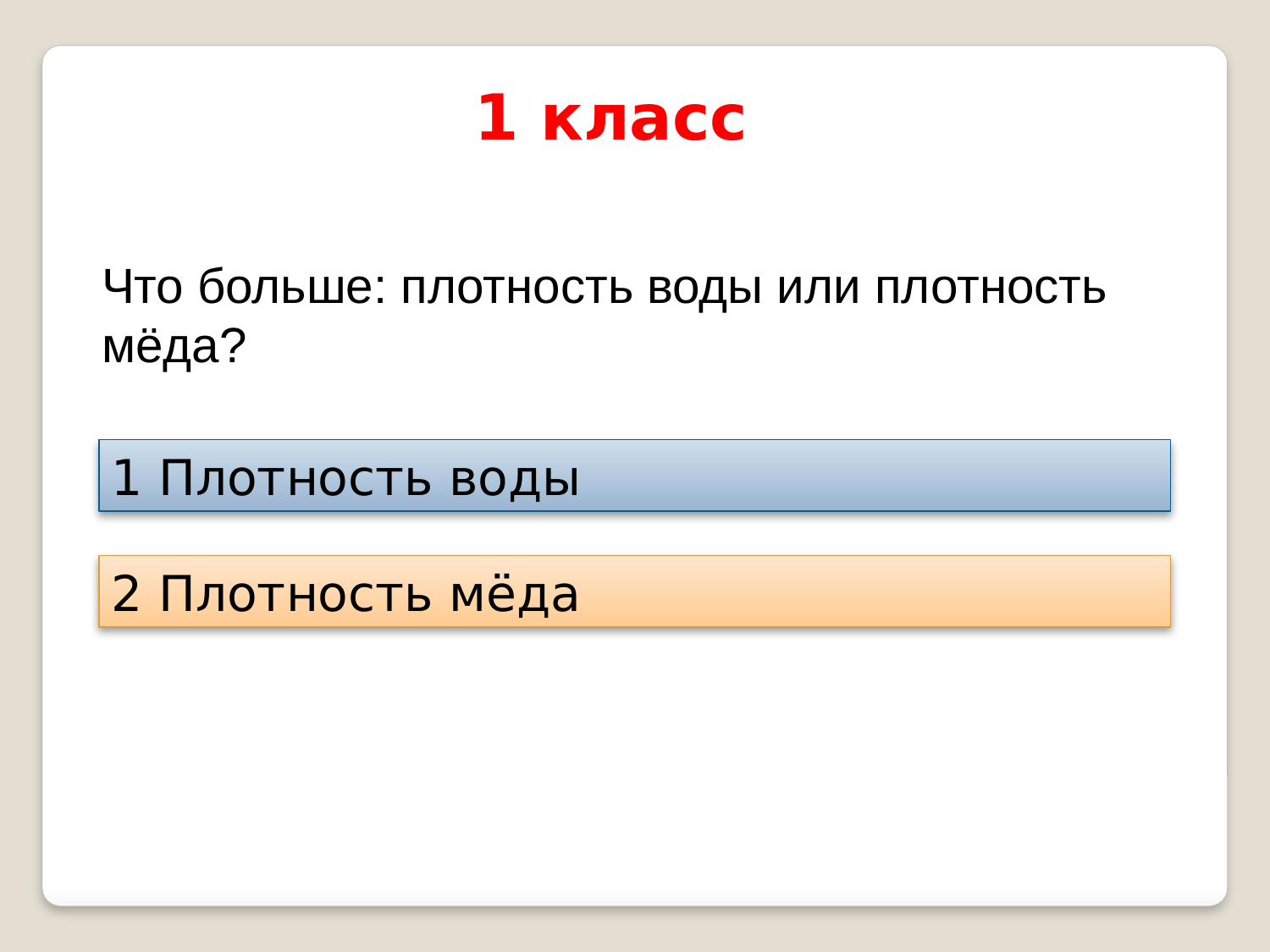

1 класс
Что больше: плотность воды или плотность мёда?
1 Плотность воды
2 Плотность мёда